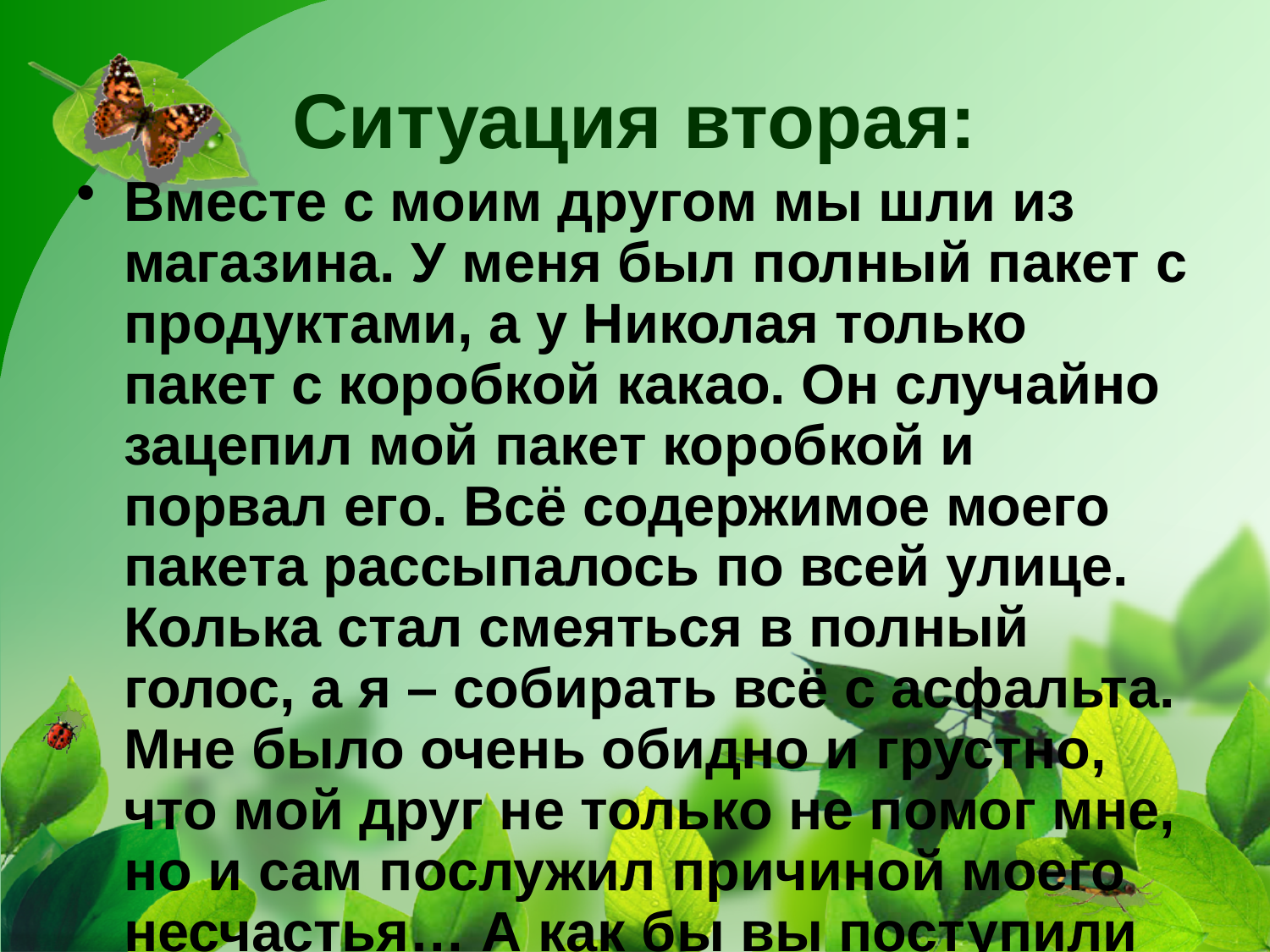

Ситуация вторая:
Вместе с моим другом мы шли из магазина. У меня был полный пакет с продуктами, а у Николая только пакет с коробкой какао. Он случайно зацепил мой пакет коробкой и порвал его. Всё содержимое моего пакета рассыпалось по всей улице. Колька стал смеяться в полный голос, а я – собирать всё с асфальта. Мне было очень обидно и грустно, что мой друг не только не помог мне, но и сам послужил причиной моего несчастья… А как бы вы поступили на моём месте и на месте Николая?